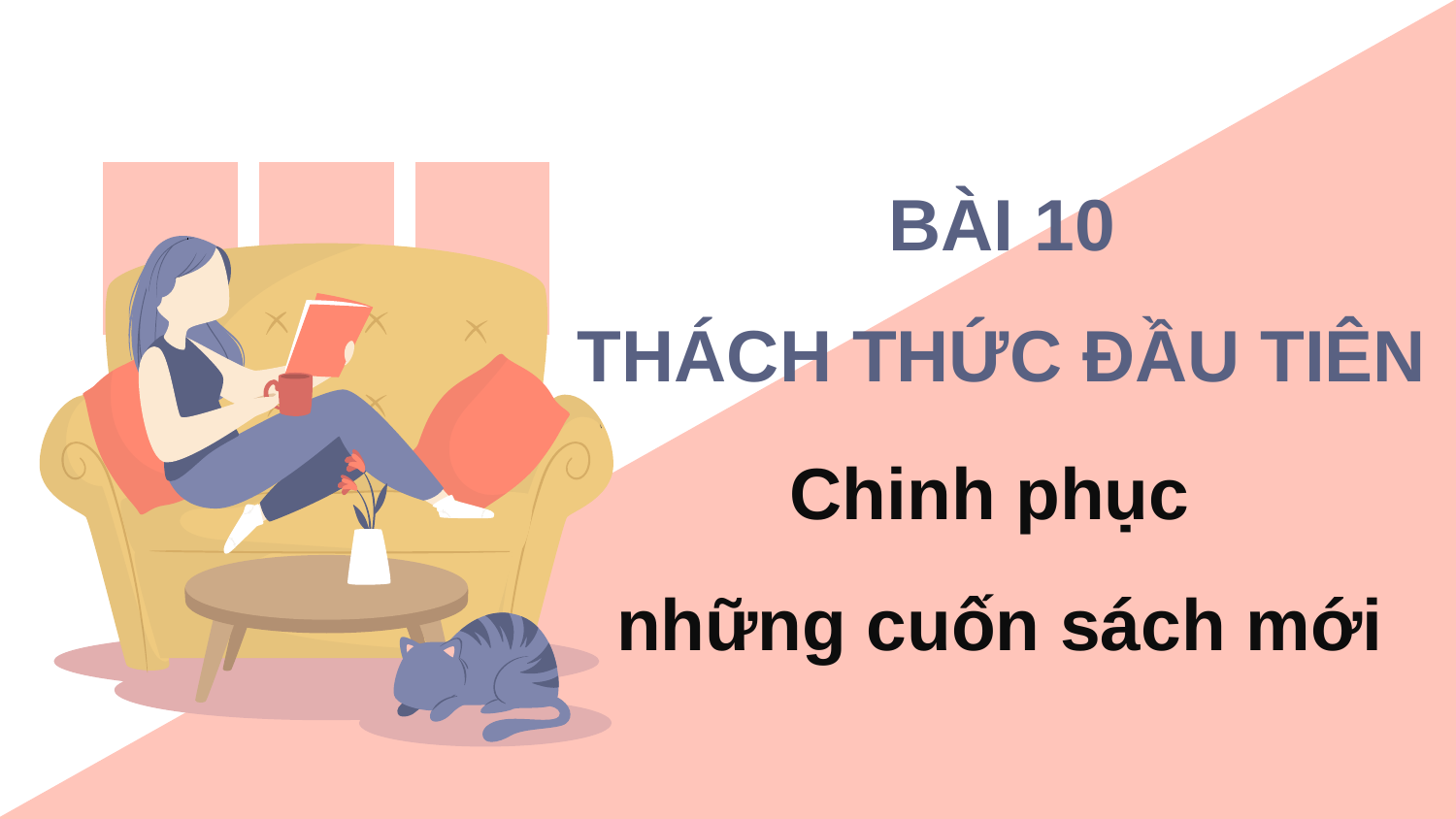

BÀI 10
THÁCH THỨC ĐẦU TIÊN

Chinh phục
những cuốn sách mới